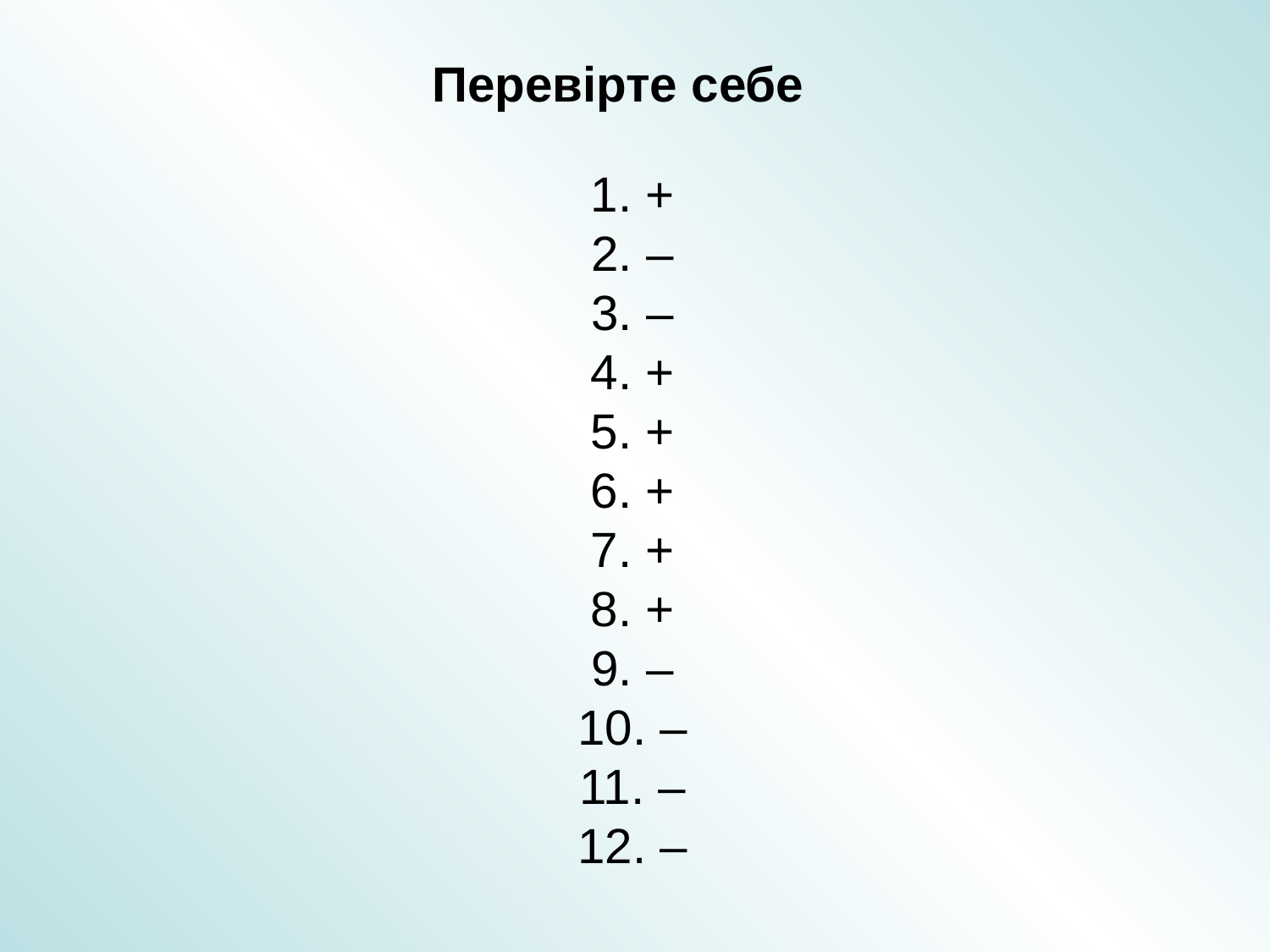

Перевірте себе
1. +
2. –
3. –
4. +
5. +
6. +
7. +
8. +
9. –
10. –
11. –
12. –